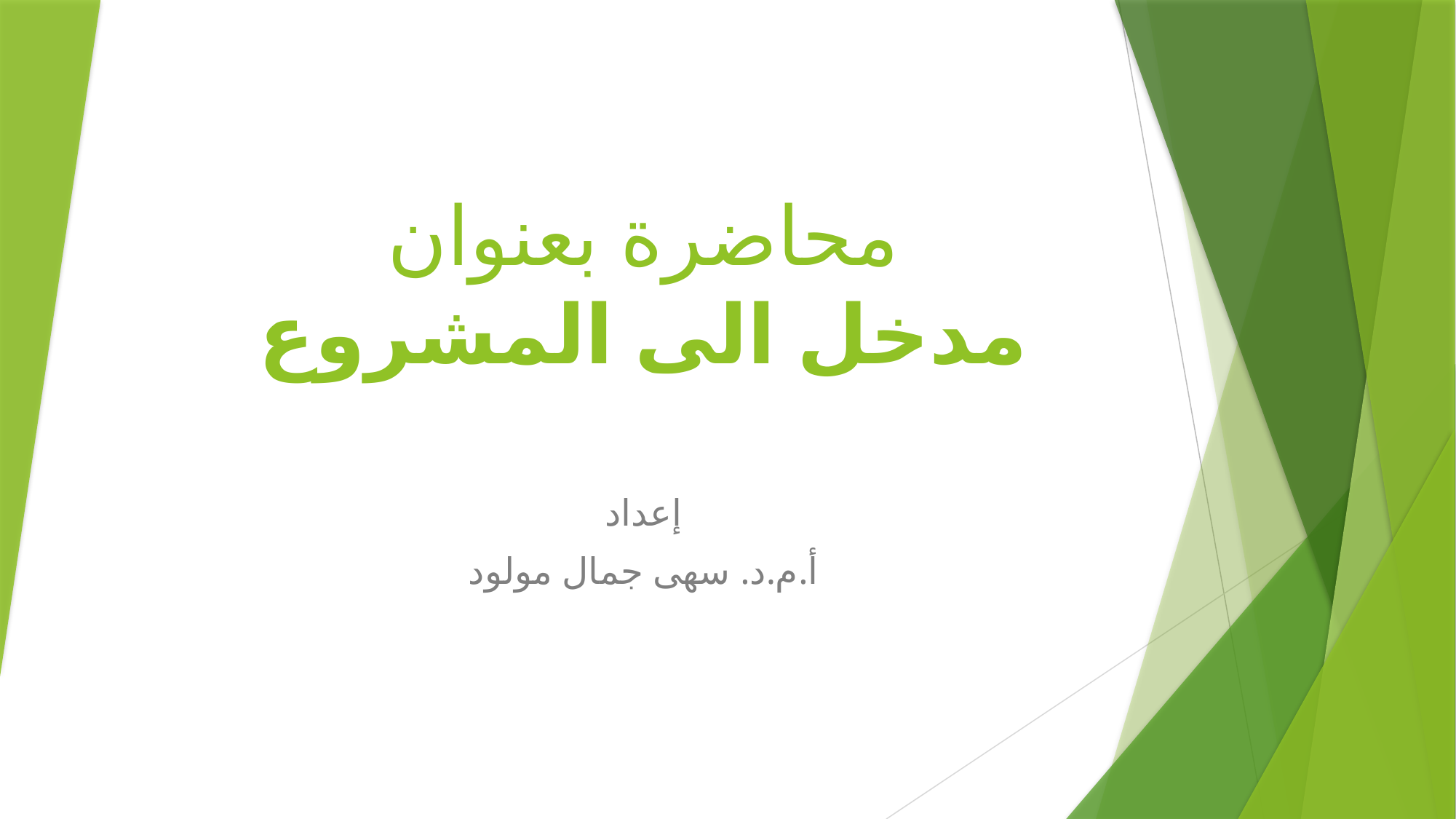

# محاضرة بعنوان مدخل الى المشروع
إعداد
أ.م.د. سهى جمال مولود